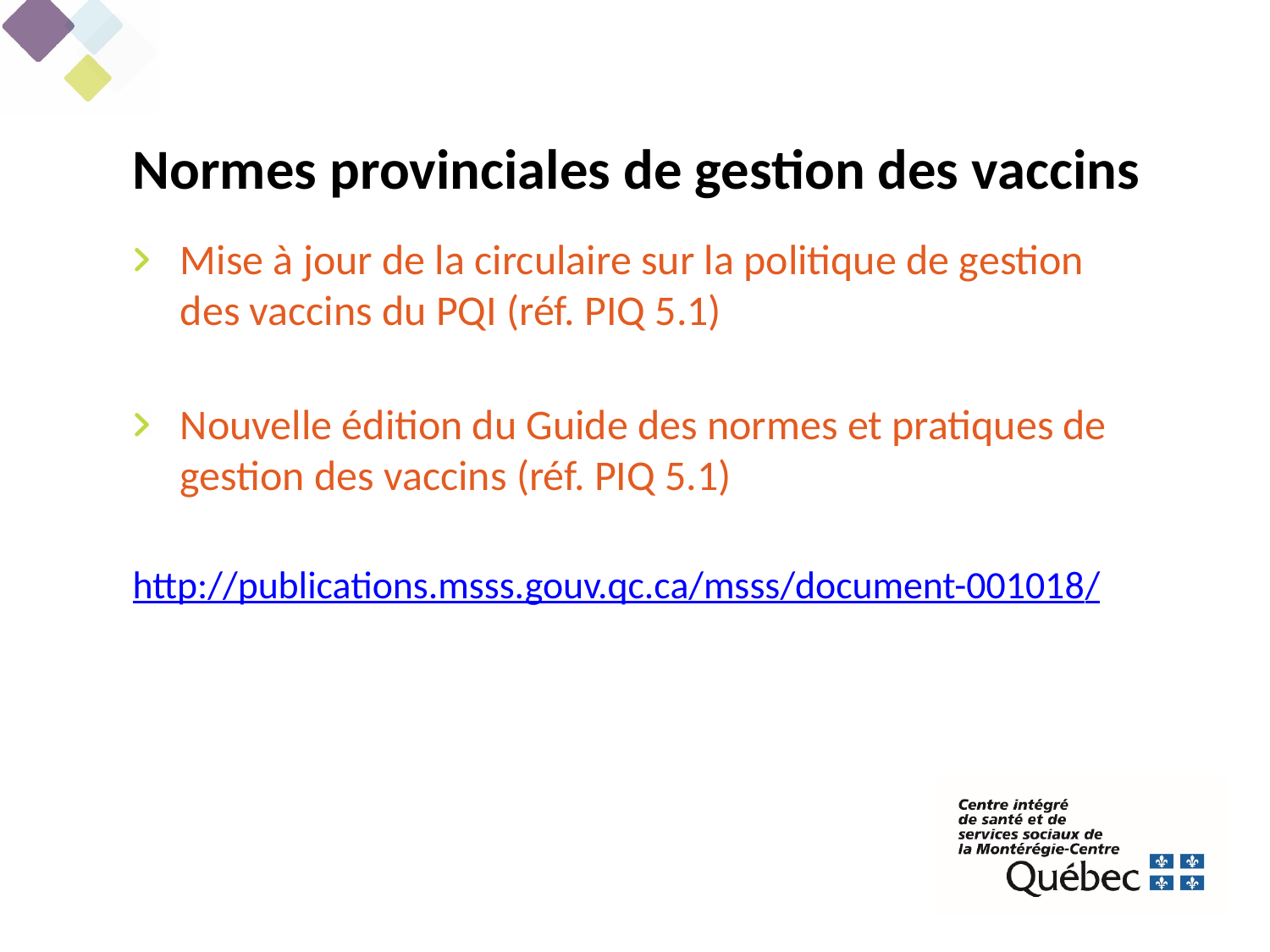

Normes provinciales de gestion des vaccins
Mise à jour de la circulaire sur la politique de gestion des vaccins du PQI (réf. PIQ 5.1)
Nouvelle édition du Guide des normes et pratiques de gestion des vaccins (réf. PIQ 5.1)
http://publications.msss.gouv.qc.ca/msss/document-001018/